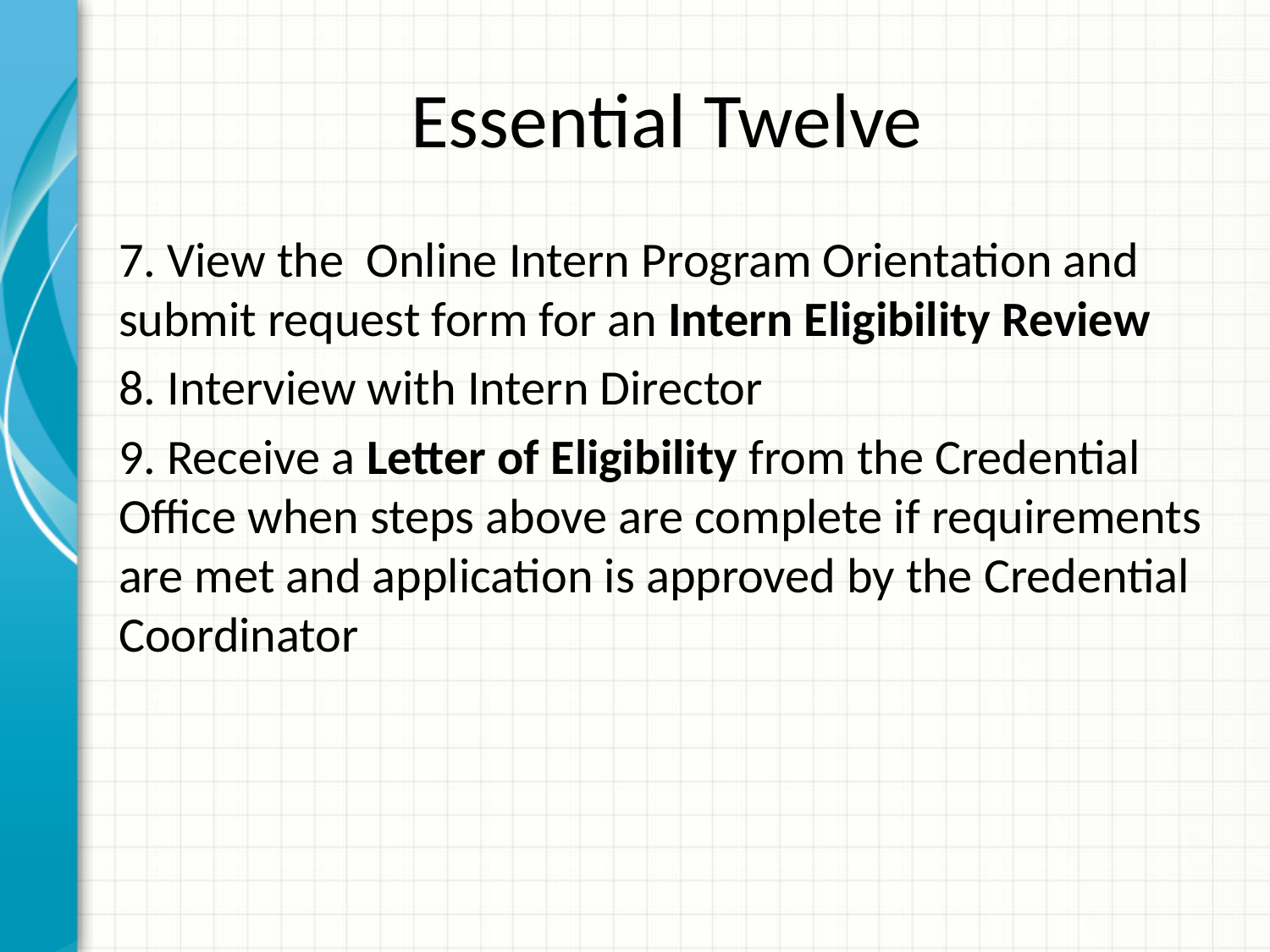

# Essential Twelve
7. View the  Online Intern Program Orientation and submit request form for an Intern Eligibility Review
8. Interview with Intern Director
9. Receive a Letter of Eligibility from the Credential Office when steps above are complete if requirements are met and application is approved by the Credential Coordinator